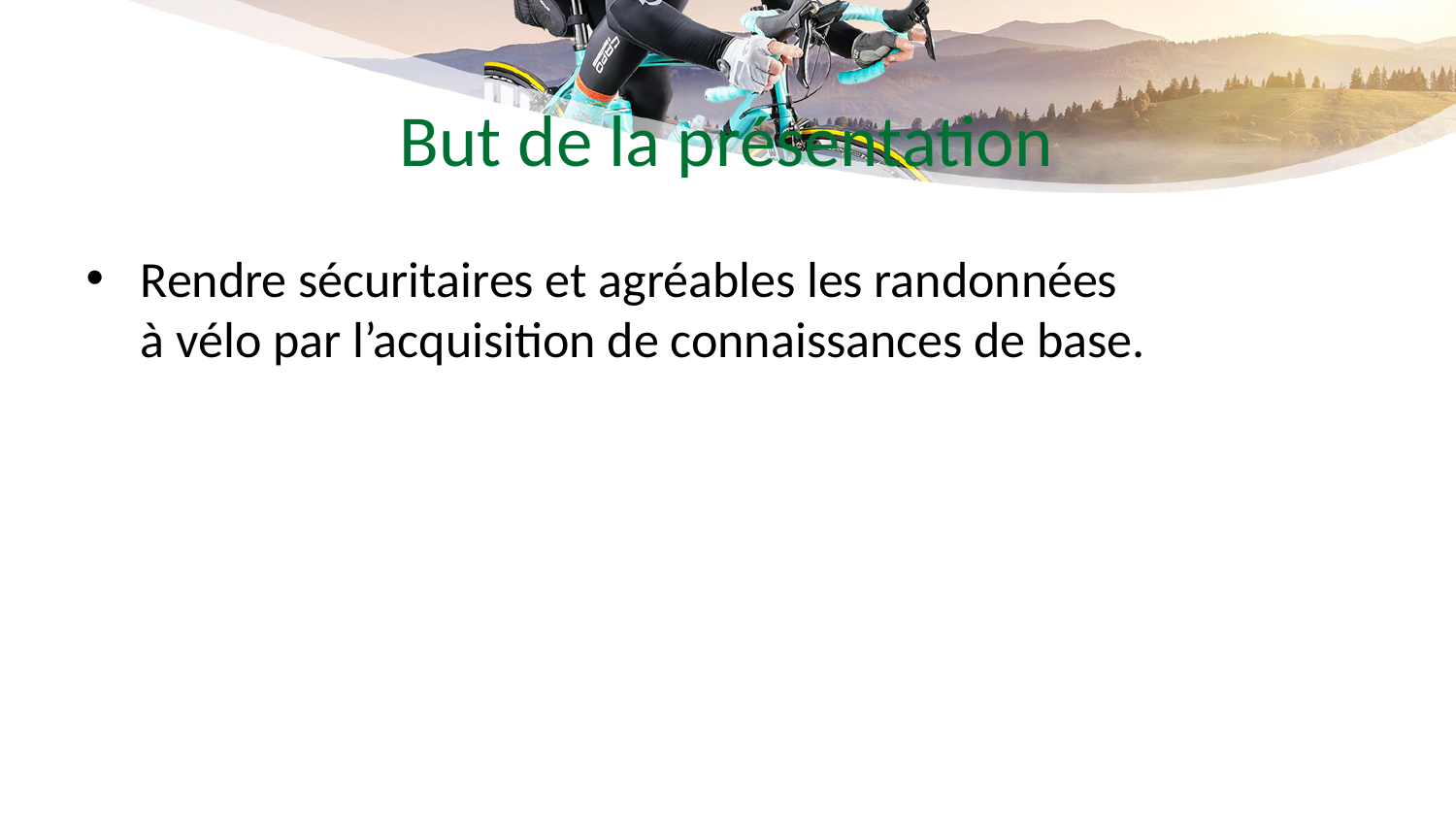

# But de la présentation
Rendre sécuritaires et agréables les randonnées                     à vélo par l’acquisition de connaissances de base.